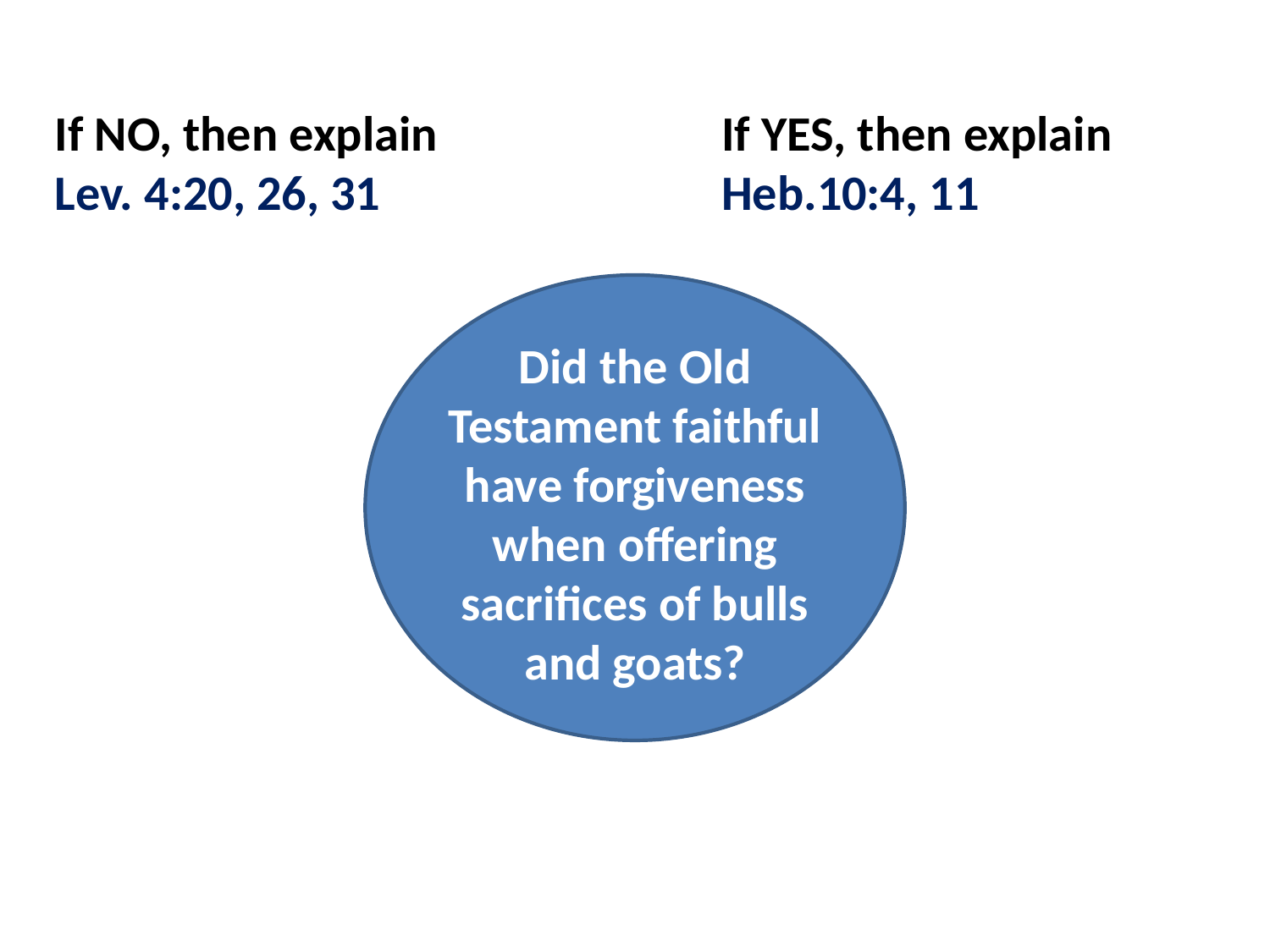

If NO, then explain Lev. 4:20, 26, 31
If YES, then explain Heb.10:4, 11

Did the Old Testament faithful have forgiveness when offering sacrifices of bulls and goats?